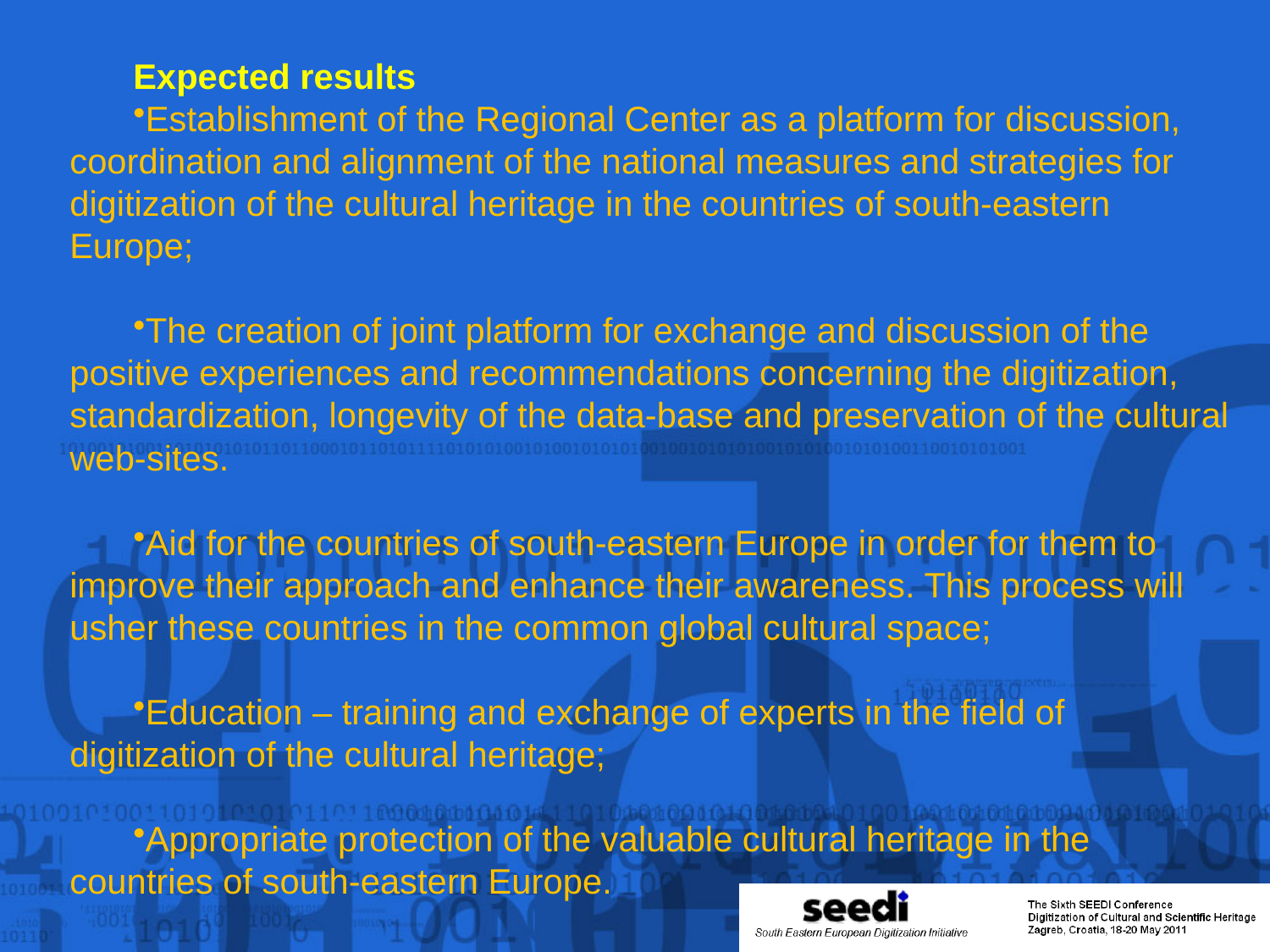

Expected results
Establishment of the Regional Center as a platform for discussion, coordination and alignment of the national measures and strategies for digitization of the cultural heritage in the countries of south-eastern Europe;

The creation of joint platform for exchange and discussion of the positive experiences and recommendations concerning the digitization, standardization, longevity of the data-base and preservation of the cultural web-sites.

Aid for the countries of south-eastern Europe in order for them to improve their approach and enhance their awareness. This process will usher these countries in the common global cultural space;

Education – training and exchange of experts in the field of digitization of the cultural heritage;

Appropriate protection of the valuable cultural heritage in the countries of south-eastern Europe.